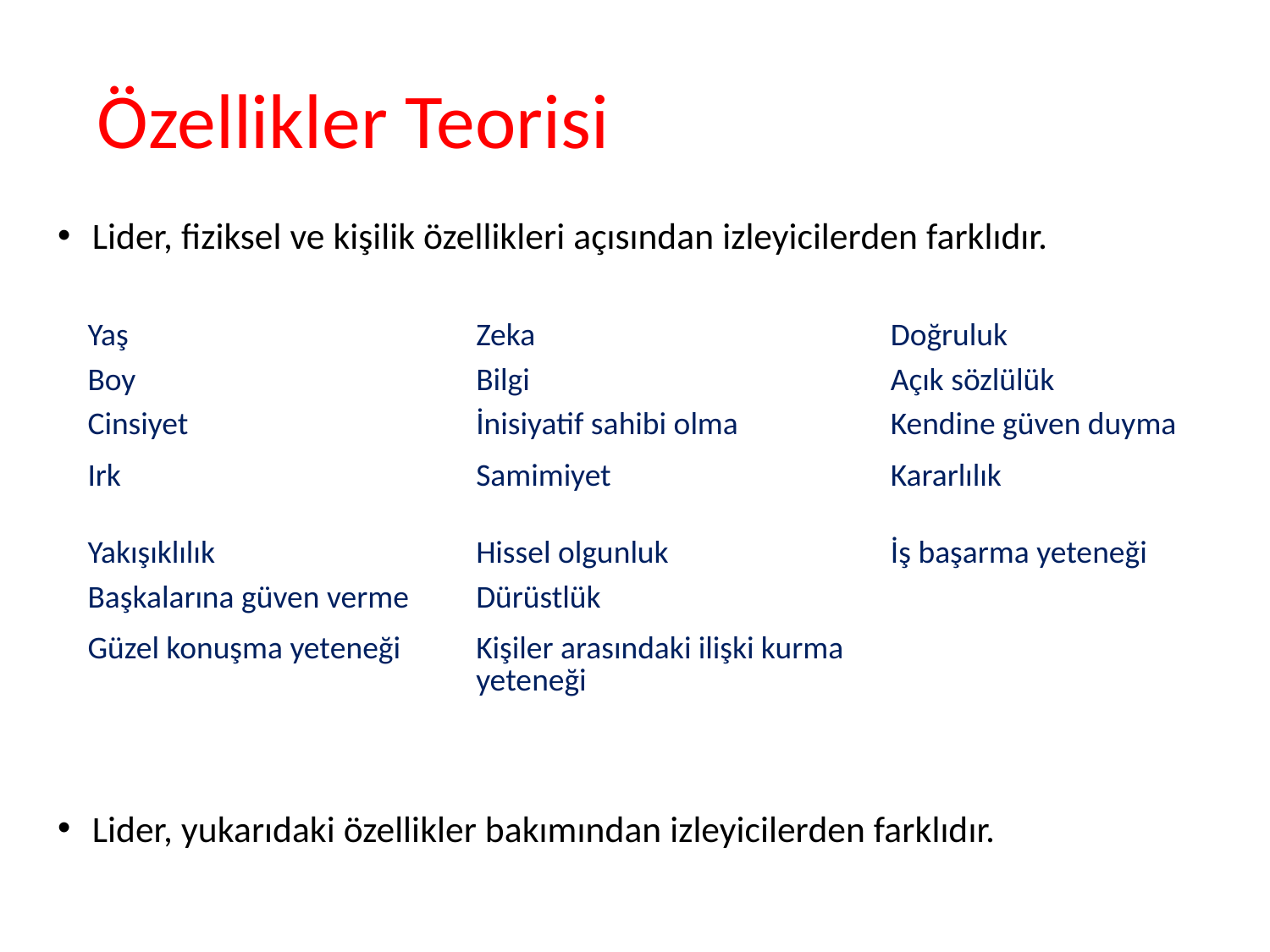

# Özellikler Teorisi
Lider, fiziksel ve kişilik özellikleri açısından izleyicilerden farklıdır.

Lider, yukarıdaki özellikler bakımından izleyicilerden farklıdır.
| Yaş | Zeka | Doğruluk |
| --- | --- | --- |
| Boy | Bilgi | Açık sözlülük |
| Cinsiyet | İnisiyatif sahibi olma | Kendine güven duyma |
| Irk | Samimiyet | Kararlılık |
| Yakışıklılık | Hissel olgunluk | İş başarma yeteneği |
| Başkalarına güven verme | Dürüstlük |  |
| Güzel konuşma yeteneği | Kişiler arasındaki ilişki kurma yeteneği |  |